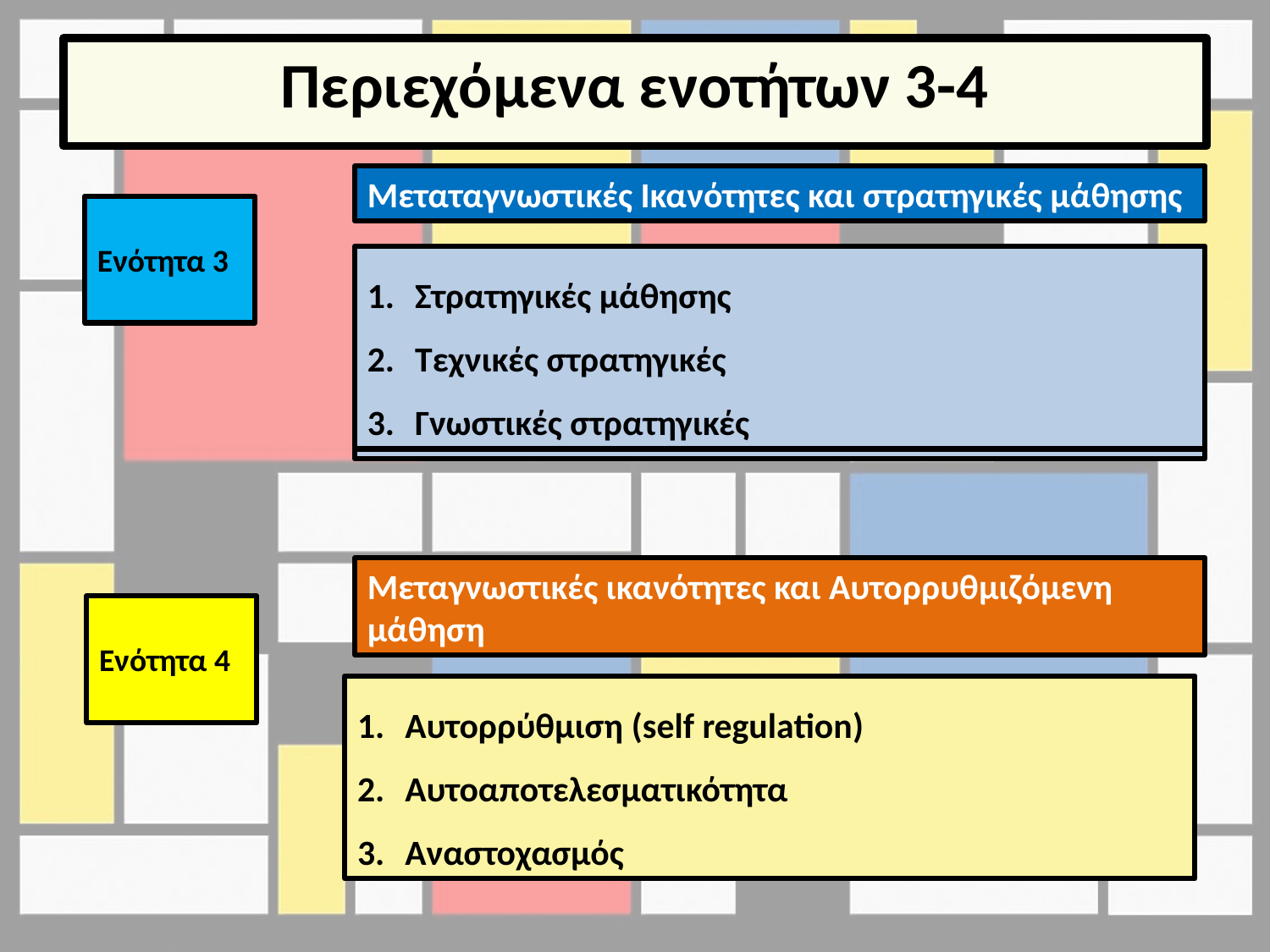

# Περιεχόμενα ενοτήτων 3-4
Μεταταγνωστικές Ικανότητες και στρατηγικές μάθησης

Ενότητα 3

Στρατηγικές μάθησης
Τεχνικές στρατηγικές
Γνωστικές στρατηγικές
Στρατηγικές μάθησης
Τεχνικές στρατηγικές
Γνωστικές στρατηγικές
Μεταγνωστικές ικανότητες και Αυτορρυθμιζόμενη μάθηση

Ενότητα 4

Αυτορρύθμιση (self regulation)
Αυτοαποτελεσματικότητα
Αναστοχασμός